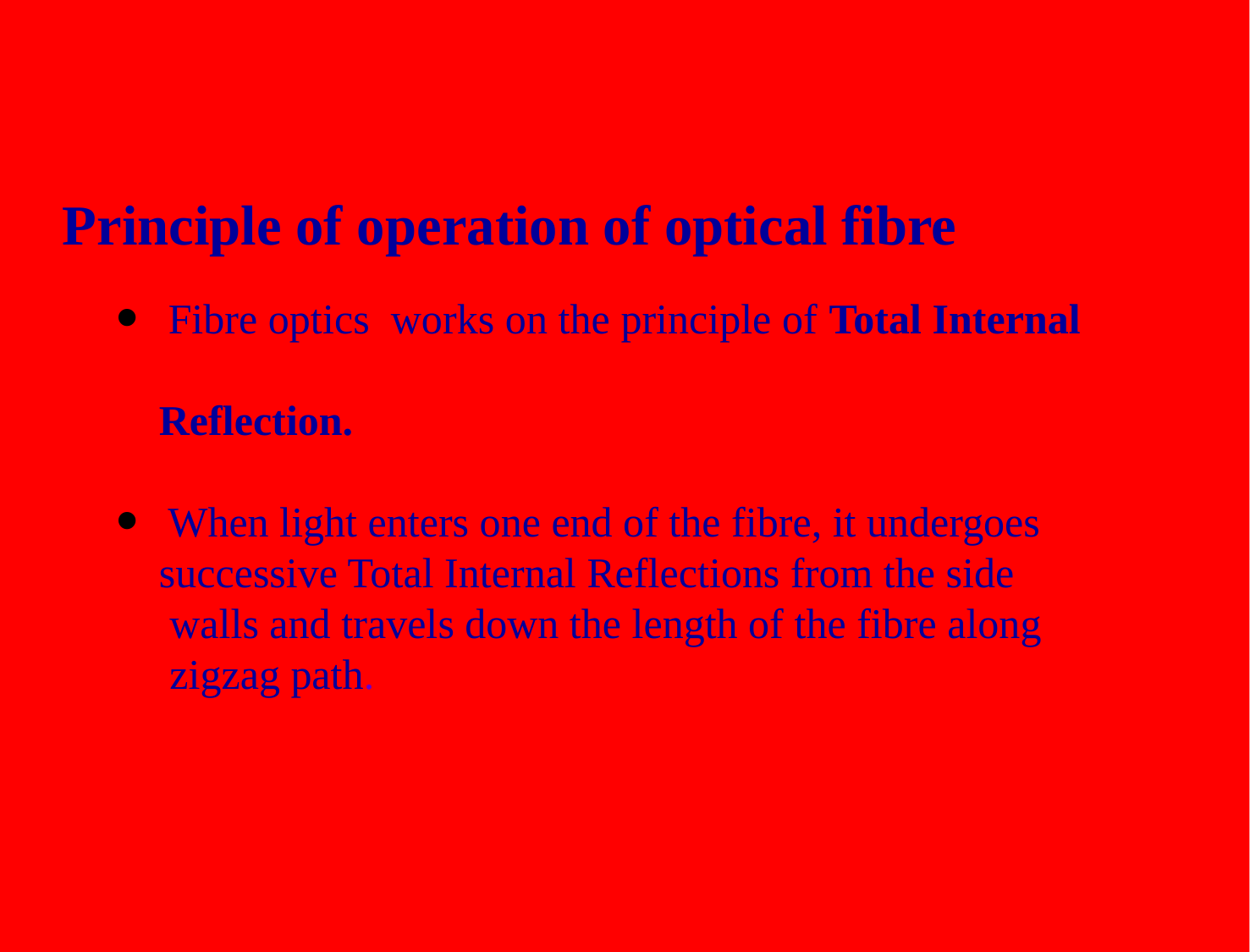

# Principle of operation of optical fibre
  Fibre optics  works on the principle of Total Internal
    Reflection.

  When light enters one end of the fibre, it undergoes
    successive Total Internal Reflections from the side
     walls and travels down the length of the fibre along
     zigzag path.